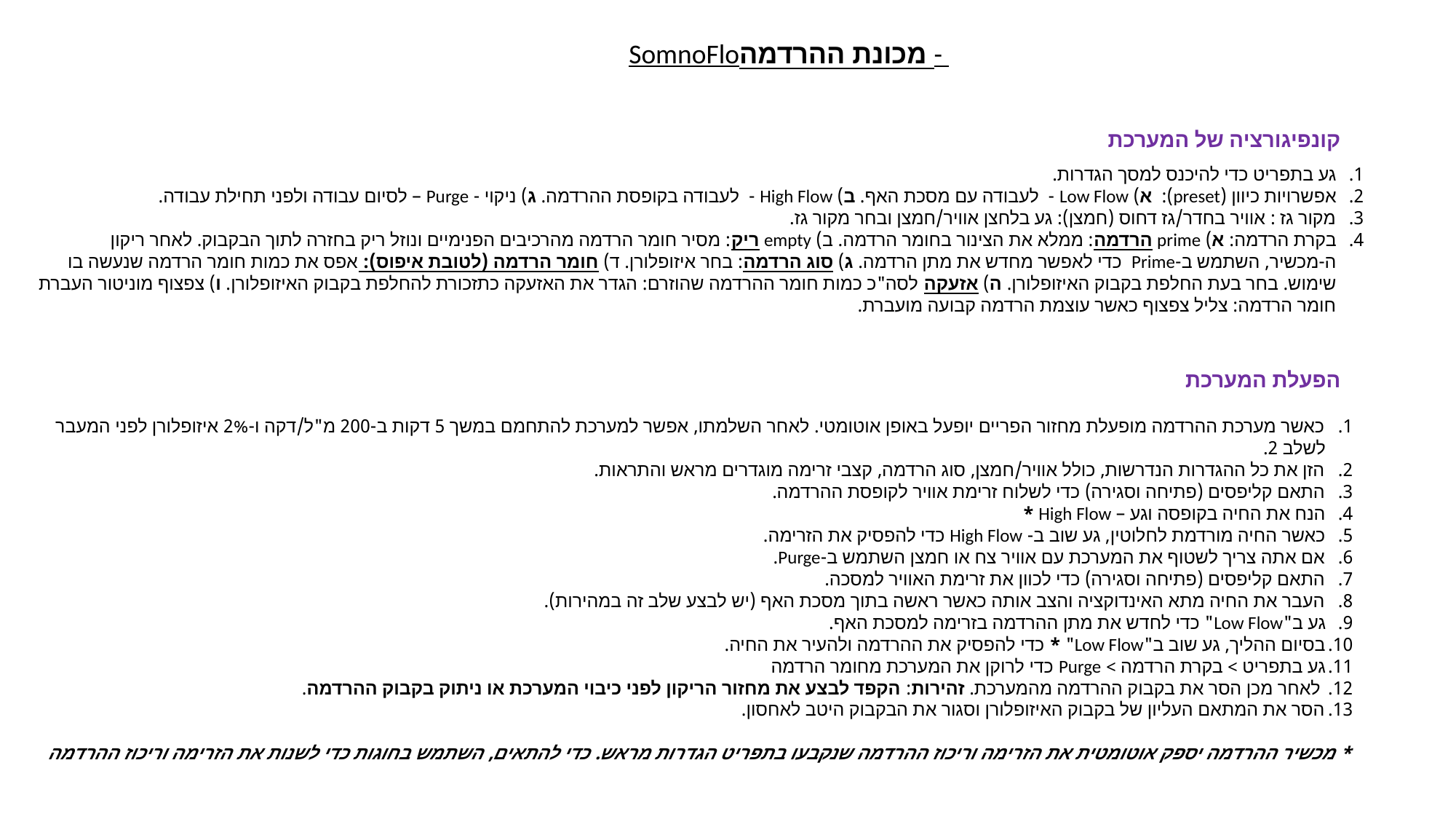

SomnoFloמכונת ההרדמה -
קונפיגורציה של המערכת
גע בתפריט כדי להיכנס למסך הגדרות.
אפשרויות כיוון (preset):  א) Low Flow -  לעבודה עם מסכת האף. ב) High Flow -  לעבודה בקופסת ההרדמה. ג) ניקוי - Purge – לסיום עבודה ולפני תחילת עבודה.
מקור גז : אוויר בחדר/גז דחוס (חמצן): גע בלחצן אוויר/חמצן ובחר מקור גז.
בקרת הרדמה: א) prime הרדמה: ממלא את הצינור בחומר הרדמה. ב) empty ריק: מסיר חומר הרדמה מהרכיבים הפנימיים ונוזל ריק בחזרה לתוך הבקבוק. לאחר ריקון ה-מכשיר, השתמש ב-Prime  כדי לאפשר מחדש את מתן הרדמה. ג) סוג הרדמה: בחר איזופלורן. ד) חומר הרדמה (לטובת איפוס): אפס את כמות חומר הרדמה שנעשה בו שימוש. בחר בעת החלפת בקבוק האיזופלורן. ה) אזעקה לסה"כ כמות חומר ההרדמה שהוזרם: הגדר את האזעקה כתזכורת להחלפת בקבוק האיזופלורן. ו) צפצוף מוניטור העברת חומר הרדמה: צליל צפצוף כאשר עוצמת הרדמה קבועה מועברת.
הפעלת המערכת
כאשר מערכת ההרדמה מופעלת מחזור הפריים יופעל באופן אוטומטי. לאחר השלמתו, אפשר למערכת להתחמם במשך 5 דקות ב-200 מ"ל/דקה ו-2% איזופלורן לפני המעבר לשלב 2.
הזן את כל ההגדרות הנדרשות, כולל אוויר/חמצן, סוג הרדמה, קצבי זרימה מוגדרים מראש והתראות.
התאם קליפסים (פתיחה וסגירה) כדי לשלוח זרימת אוויר לקופסת ההרדמה.
הנח את החיה בקופסה וגע – High Flow *
כאשר החיה מורדמת לחלוטין, גע שוב ב- High Flow כדי להפסיק את הזרימה.
אם אתה צריך לשטוף את המערכת עם אוויר צח או חמצן השתמש ב-Purge.
התאם קליפסים (פתיחה וסגירה) כדי לכוון את זרימת האוויר למסכה.
העבר את החיה מתא האינדוקציה והצב אותה כאשר ראשה בתוך מסכת האף (יש לבצע שלב זה במהירות).
גע ב"Low Flow" כדי לחדש את מתן ההרדמה בזרימה למסכת האף.
בסיום ההליך, גע שוב ב"Low Flow" * כדי להפסיק את ההרדמה ולהעיר את החיה.
גע בתפריט > בקרת הרדמה > Purge כדי לרוקן את המערכת מחומר הרדמה
 לאחר מכן הסר את בקבוק ההרדמה מהמערכת. זהירות: הקפד לבצע את מחזור הריקון לפני כיבוי המערכת או ניתוק בקבוק ההרדמה.
הסר את המתאם העליון של בקבוק האיזופלורן וסגור את הבקבוק היטב לאחסון.

* מכשיר ההרדמה יספק אוטומטית את הזרימה וריכוז ההרדמה שנקבעו בתפריט הגדרות מראש. כדי להתאים, השתמש בחוגות כדי לשנות את הזרימה וריכוז ההרדמה